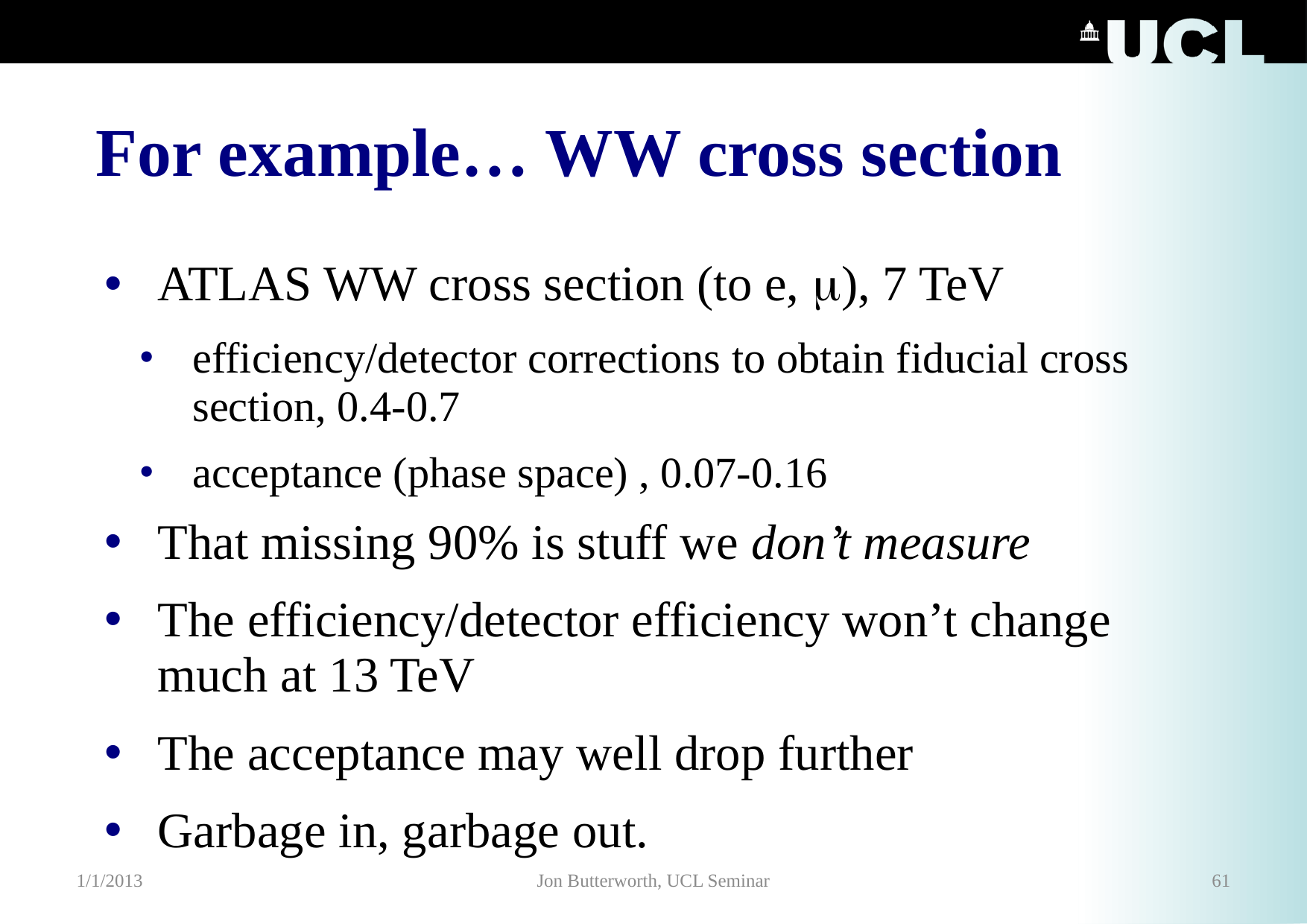

# For example… WW cross section
ATLAS WW cross section (to e, μ), 7 TeV
efficiency/detector corrections to obtain fiducial cross section, 0.4-0.7
acceptance (phase space) , 0.07-0.16
That missing 90% is stuff we don’t measure
The efficiency/detector efficiency won’t change much at 13 TeV
The acceptance may well drop further
Garbage in, garbage out.

1/1/2013
Jon Butterworth, UCL Seminar
61